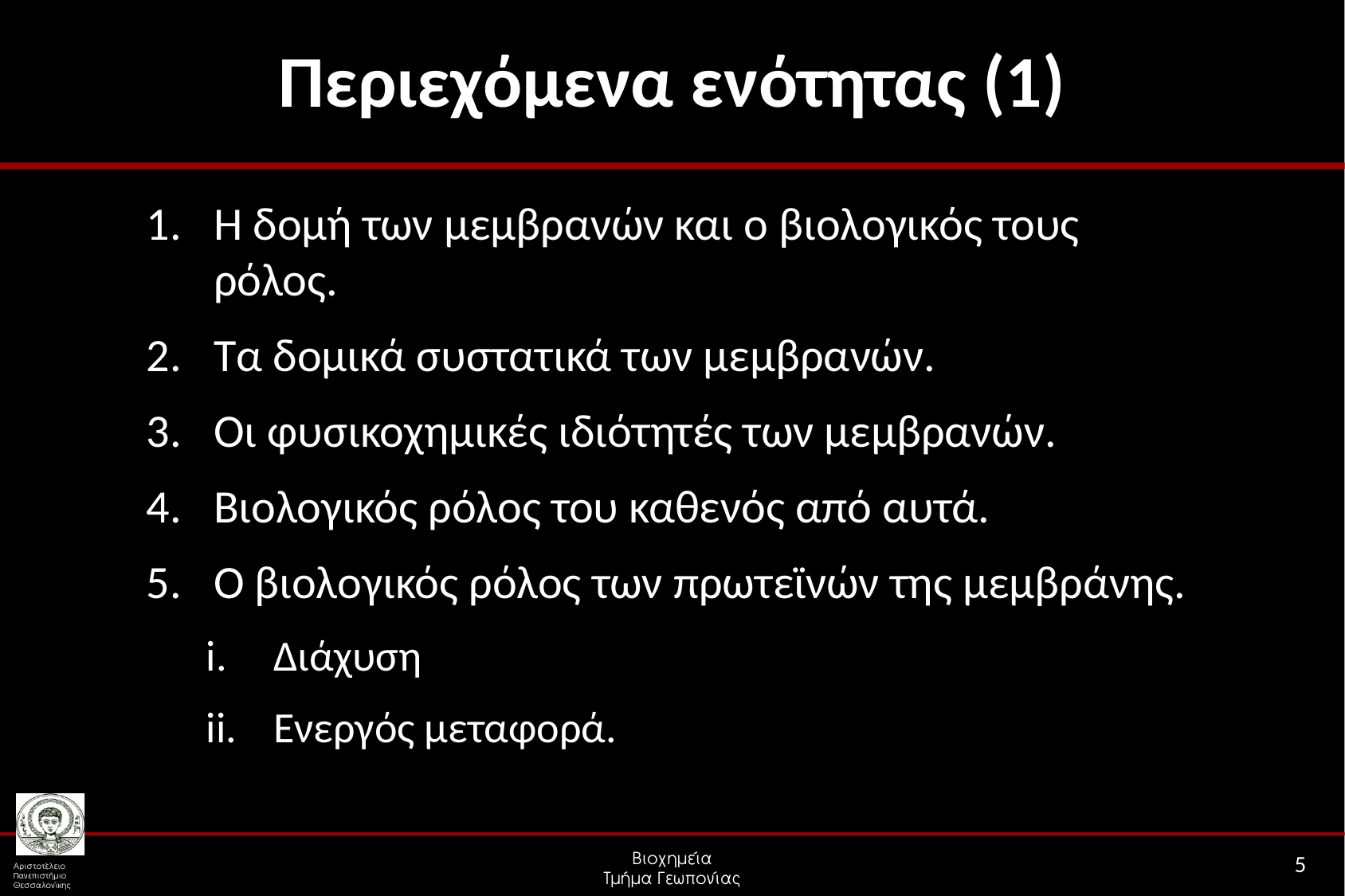

# Περιεχόμενα ενότητας (1)
Η δομή των μεμβρανών και ο βιολογικός τους ρόλος.
Τα δομικά συστατικά των μεμβρανών.
Οι φυσικοχημικές ιδιότητές των μεμβρανών.
Βιολογικός ρόλος του καθενός από αυτά.
Ο βιολογικός ρόλος των πρωτεϊνών της μεμβράνης.
Διάχυση
Ενεργός μεταφορά.

5